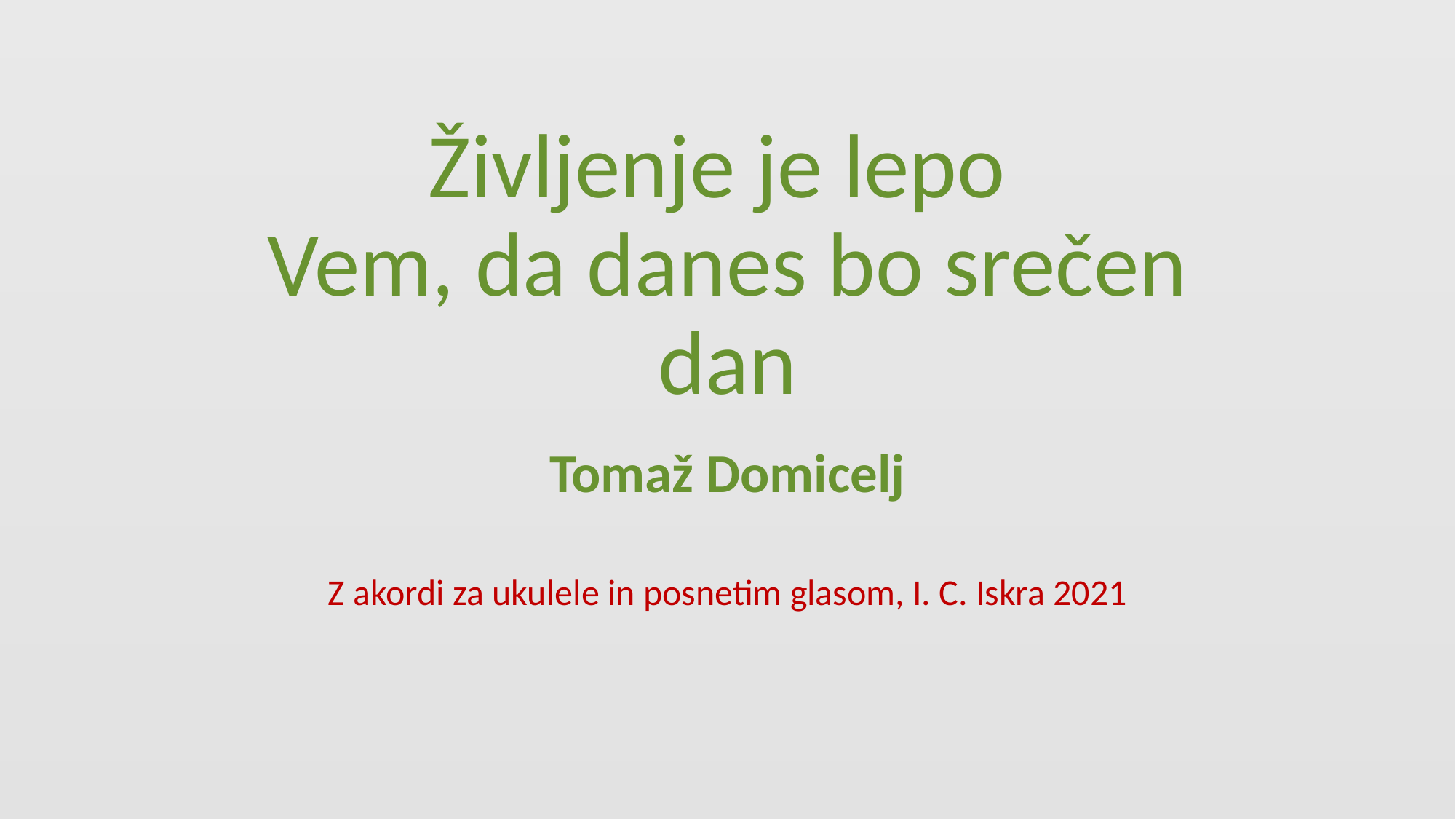

# Življenje je lepo Vem, da danes bo srečen dan
Tomaž Domicelj

Z akordi za ukulele in posnetim glasom, I. C. Iskra 2021